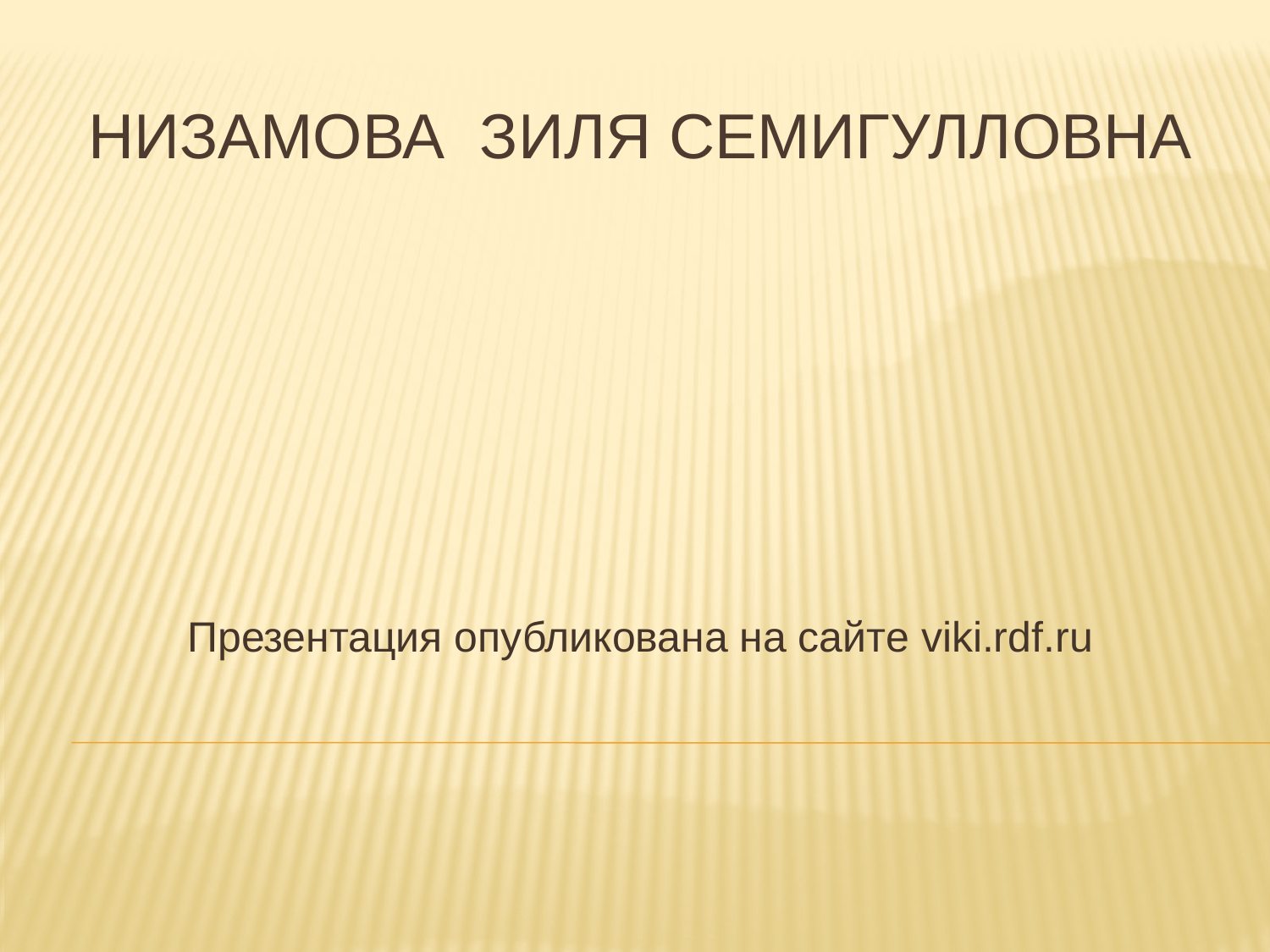

# Низамова  Зиля Семигулловна
Презентация опубликована на сайте viki.rdf.ru